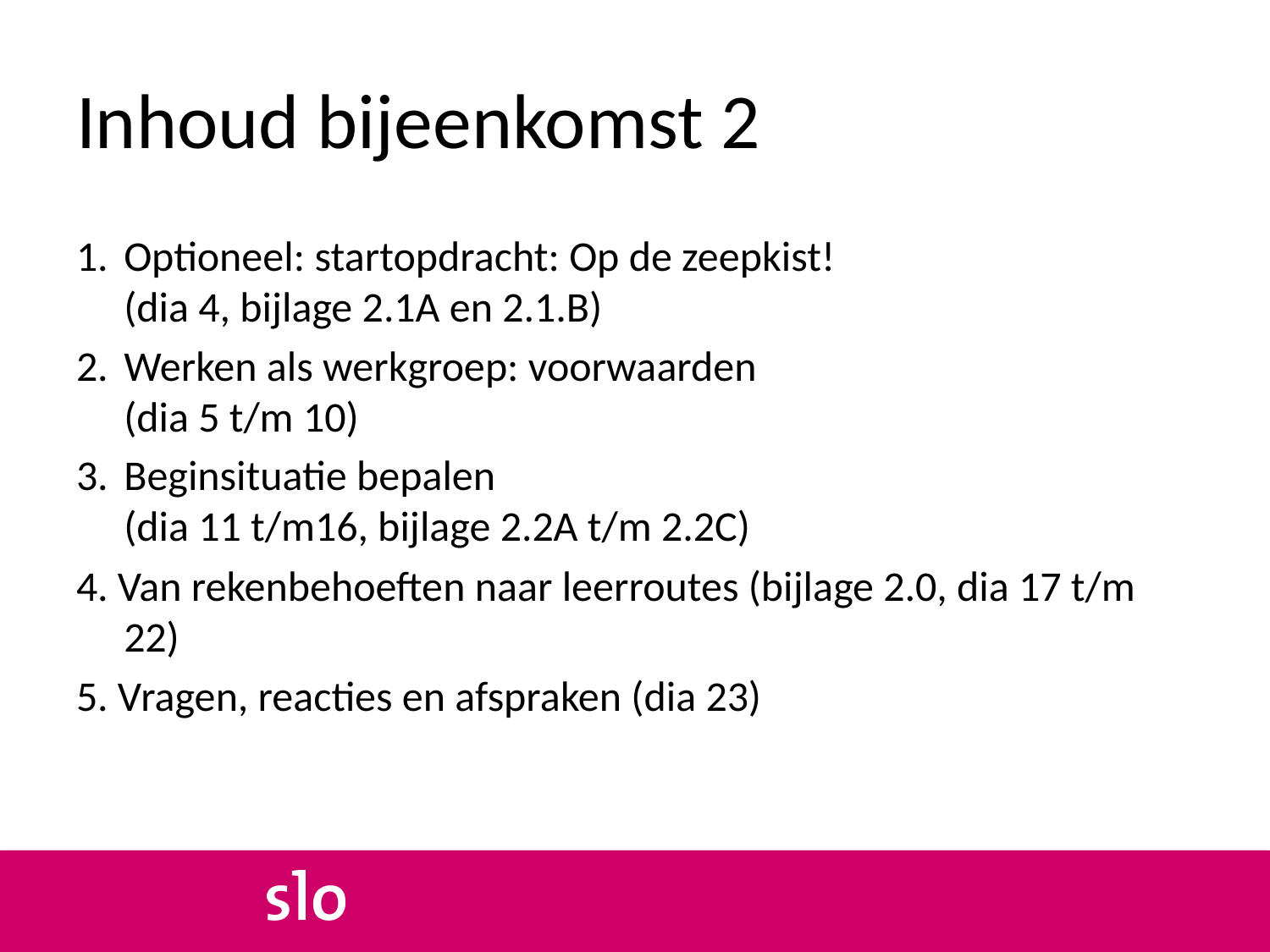

# Inhoud bijeenkomst 2
Optioneel: startopdracht: Op de zeepkist!
(dia 4, bijlage 2.1A en 2.1.B)
Werken als werkgroep: voorwaarden
(dia 5 t/m 10)
Beginsituatie bepalen
(dia 11 t/m16, bijlage 2.2A t/m 2.2C)
4. Van rekenbehoeften naar leerroutes (bijlage 2.0, dia 17 t/m 22)
5. Vragen, reacties en afspraken (dia 23)